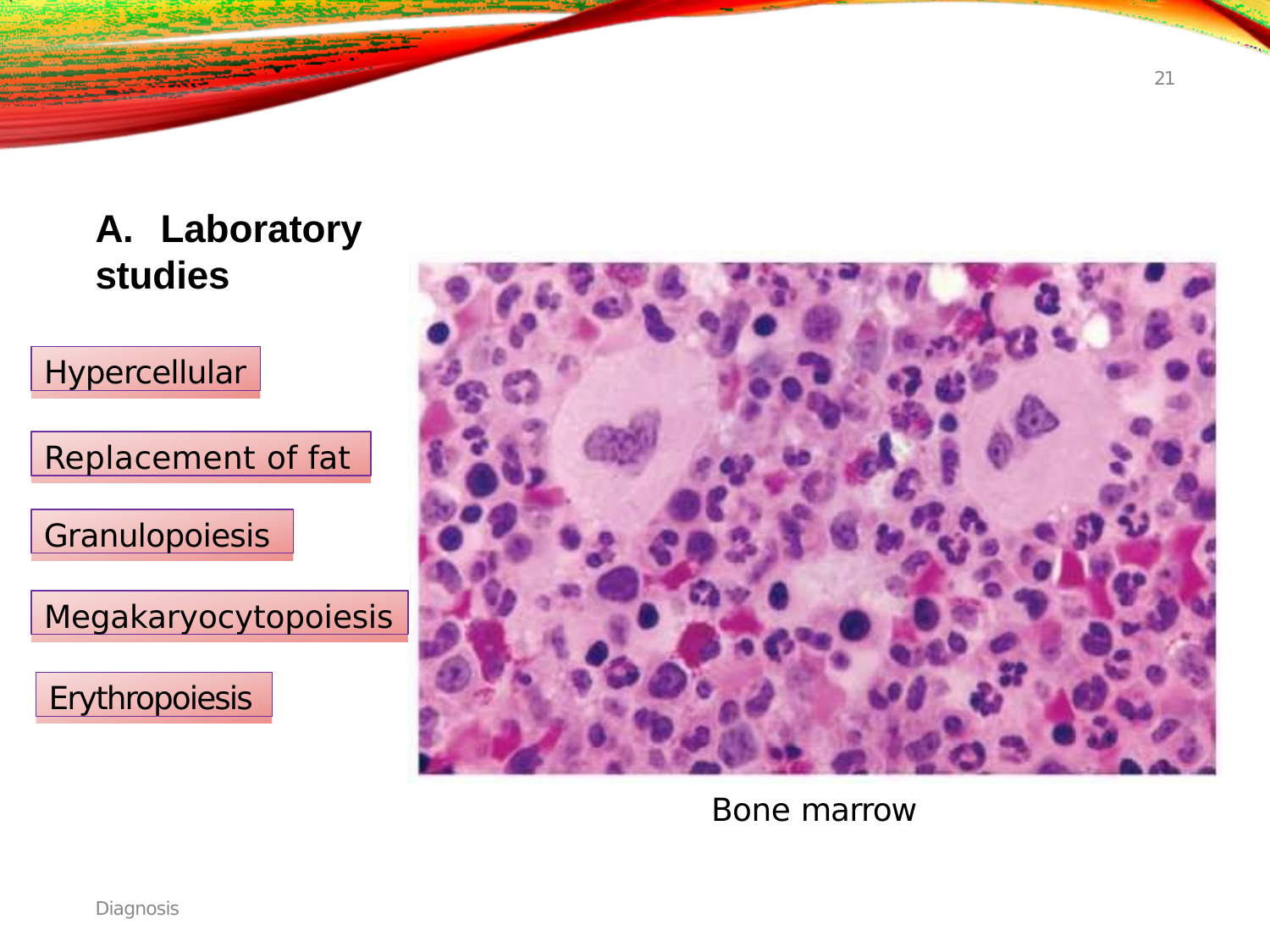

21
# A.	Laboratory studies

Hypercellular

Replacement of fat

Granulopoiesis
Megakaryocytopoiesis

Erythropoiesis
Bone marrow
Diagnosis